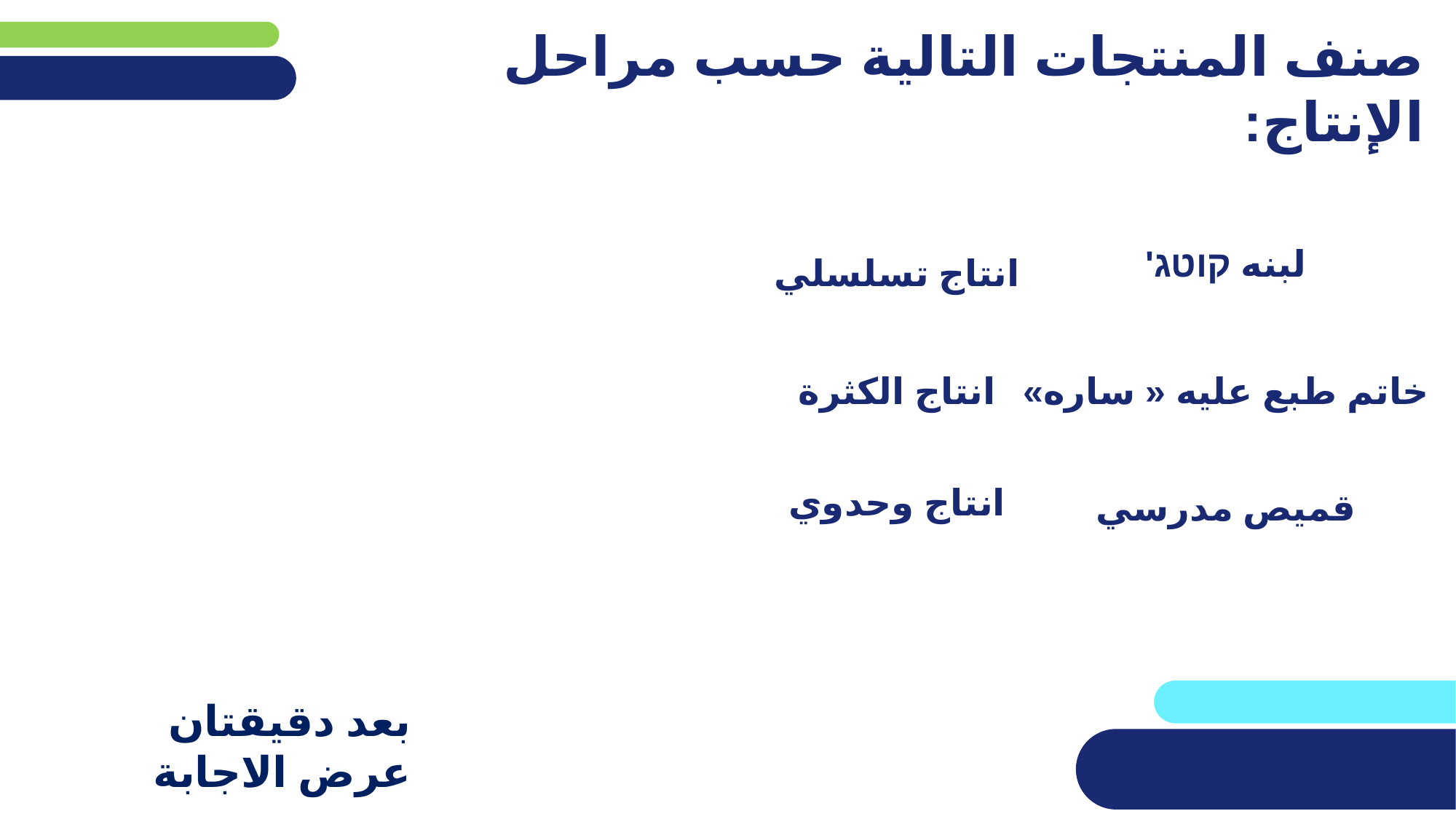

# صنف المنتجات التالية حسب مراحل الإنتاج:
لبنه קוטג'
انتاج تسلسلي
انتاج الكثرة
خاتم طبع عليه « ساره»
انتاج وحدوي
قميص مدرسي
بعد دقيقتان عرض الاجابة